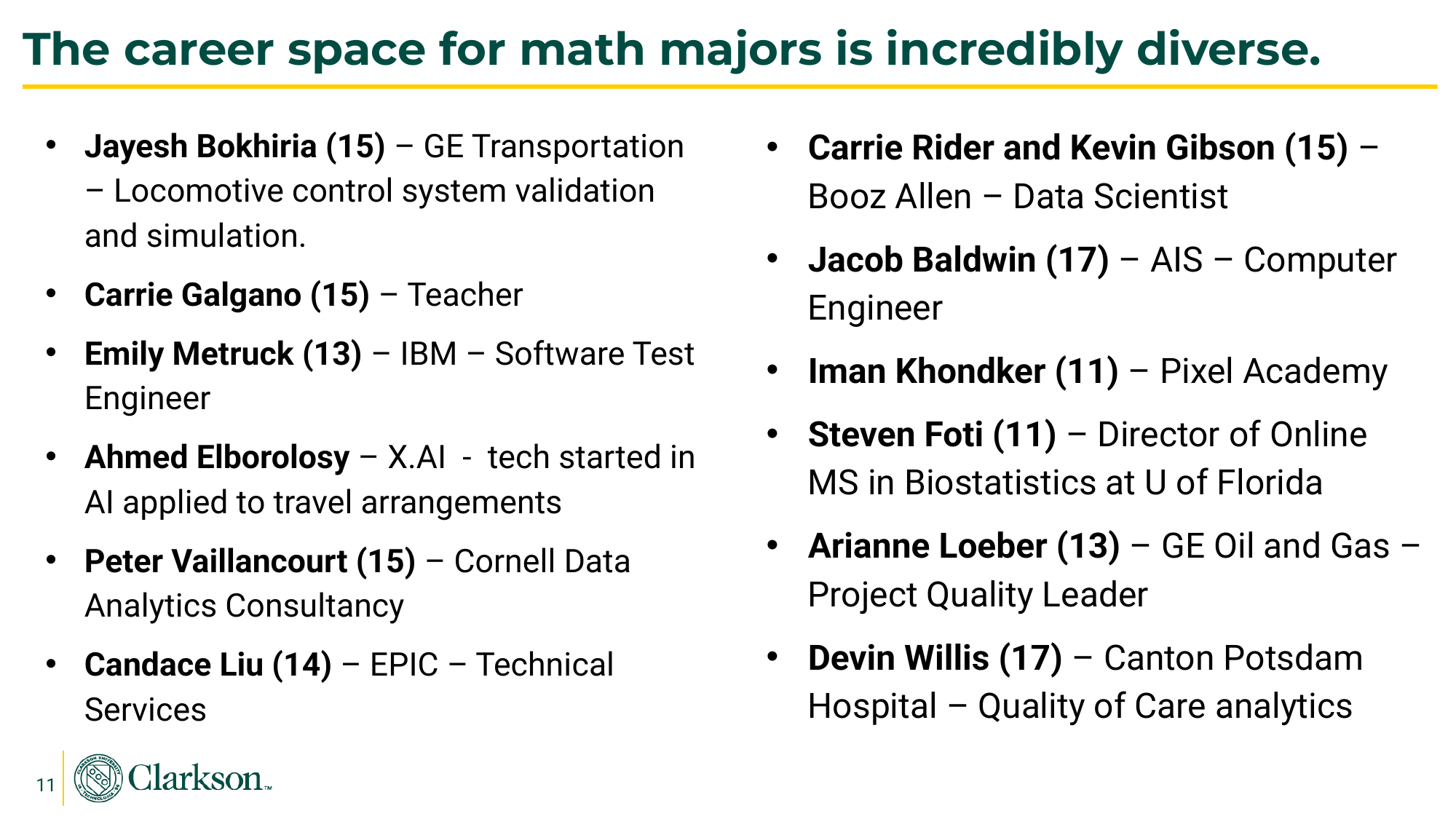

# The career space for math majors is incredibly diverse.
Jayesh Bokhiria (15) – GE Transportation – Locomotive control system validation and simulation.
Carrie Galgano (15) – Teacher
Emily Metruck (13) – IBM – Software Test Engineer
Ahmed Elborolosy – X.AI  -  tech started in AI applied to travel arrangements
Peter Vaillancourt (15) – Cornell Data Analytics Consultancy
Candace Liu (14) – EPIC – Technical Services
Carrie Rider and Kevin Gibson (15) – Booz Allen – Data Scientist
Jacob Baldwin (17) – AIS – Computer Engineer
Iman Khondker (11) – Pixel Academy
Steven Foti (11) – Director of Online MS in Biostatistics at U of Florida
Arianne Loeber (13) – GE Oil and Gas – Project Quality Leader
Devin Willis (17) – Canton Potsdam Hospital – Quality of Care analytics